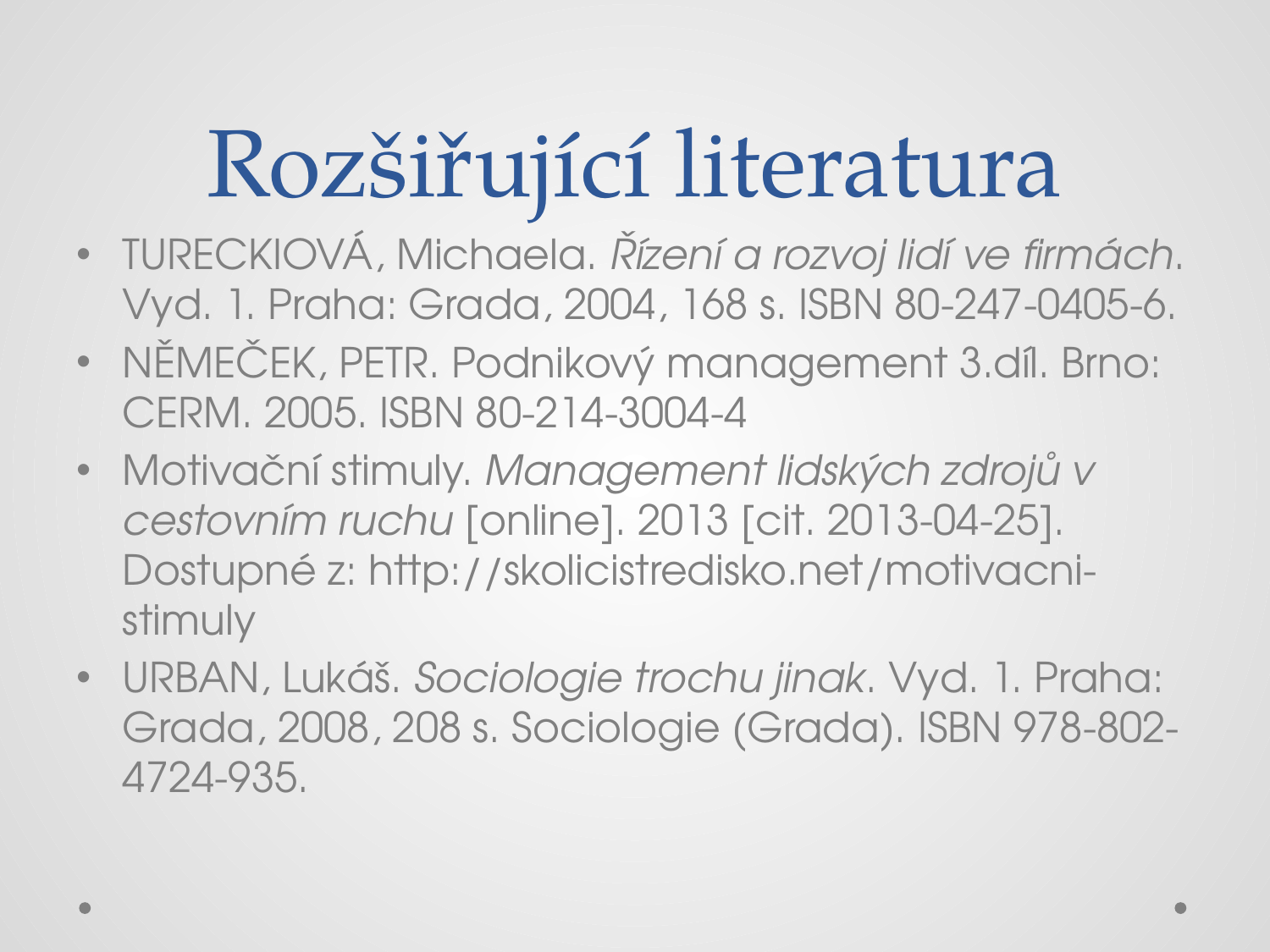

# Rozšiřující literatura
TURECKIOVÁ, Michaela. Řízení a rozvoj lidí ve firmách. Vyd. 1. Praha: Grada, 2004, 168 s. ISBN 80-247-0405-6.
NĚMEČEK, PETR. Podnikový management 3.díl. Brno: CERM. 2005. ISBN 80-214-3004-4
Motivační stimuly. Management lidských zdrojů v cestovním ruchu [online]. 2013 [cit. 2013-04-25]. Dostupné z: http://skolicistredisko.net/motivacni-stimuly
URBAN, Lukáš. Sociologie trochu jinak. Vyd. 1. Praha: Grada, 2008, 208 s. Sociologie (Grada). ISBN 978-802-4724-935.